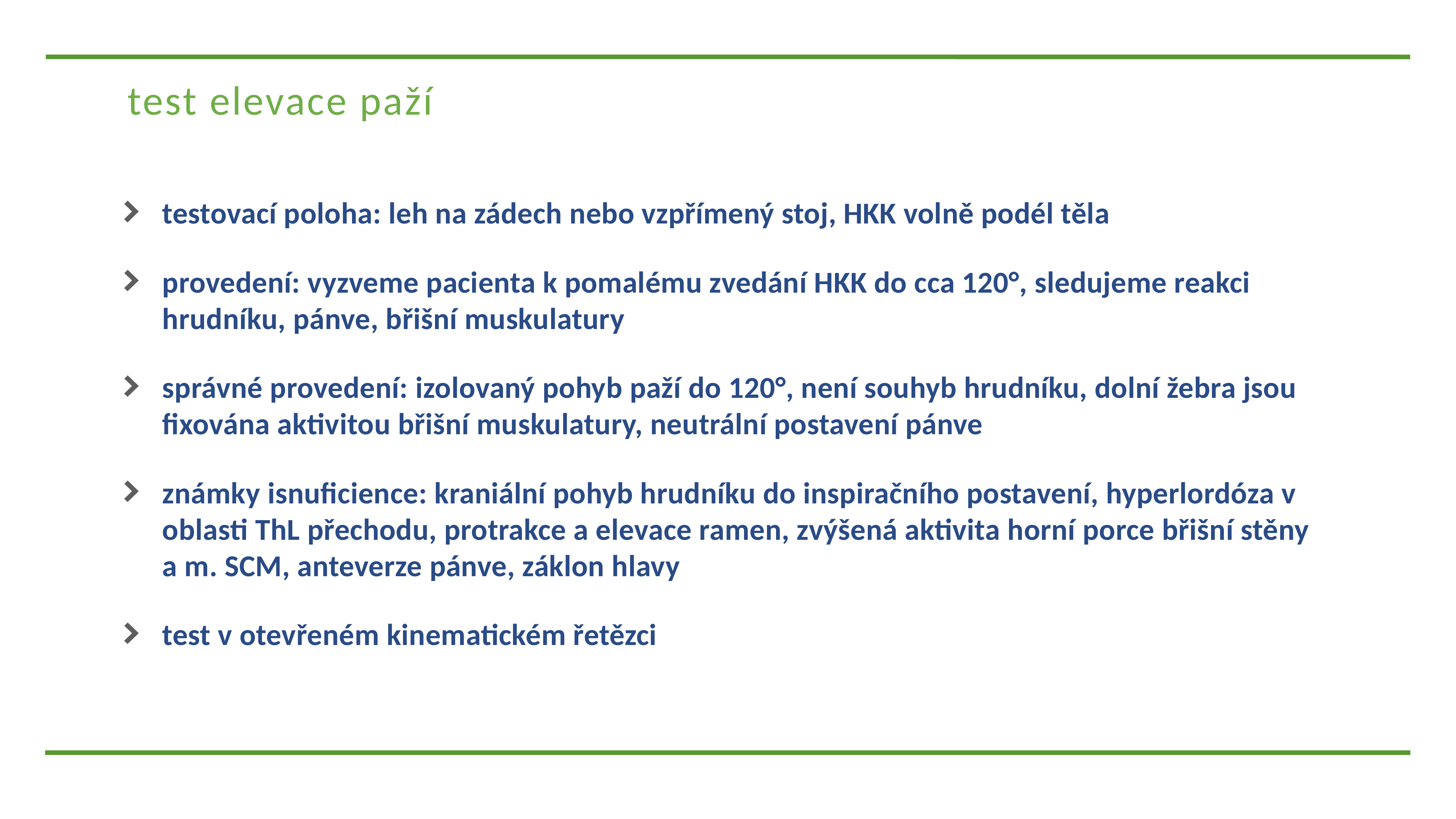

test elevace paží
# testovací poloha: leh na zádech nebo vzpřímený stoj, HKK volně podél těla
provedení: vyzveme pacienta k pomalému zvedání HKK do cca 120°, sledujeme reakci hrudníku, pánve, břišní muskulatury
správné provedení: izolovaný pohyb paží do 120°, není souhyb hrudníku, dolní žebra jsou fixována aktivitou břišní muskulatury, neutrální postavení pánve
známky isnuficience: kraniální pohyb hrudníku do inspiračního postavení, hyperlordóza v oblasti ThL přechodu, protrakce a elevace ramen, zvýšená aktivita horní porce břišní stěny a m. SCM, anteverze pánve, záklon hlavy
test v otevřeném kinematickém řetězci